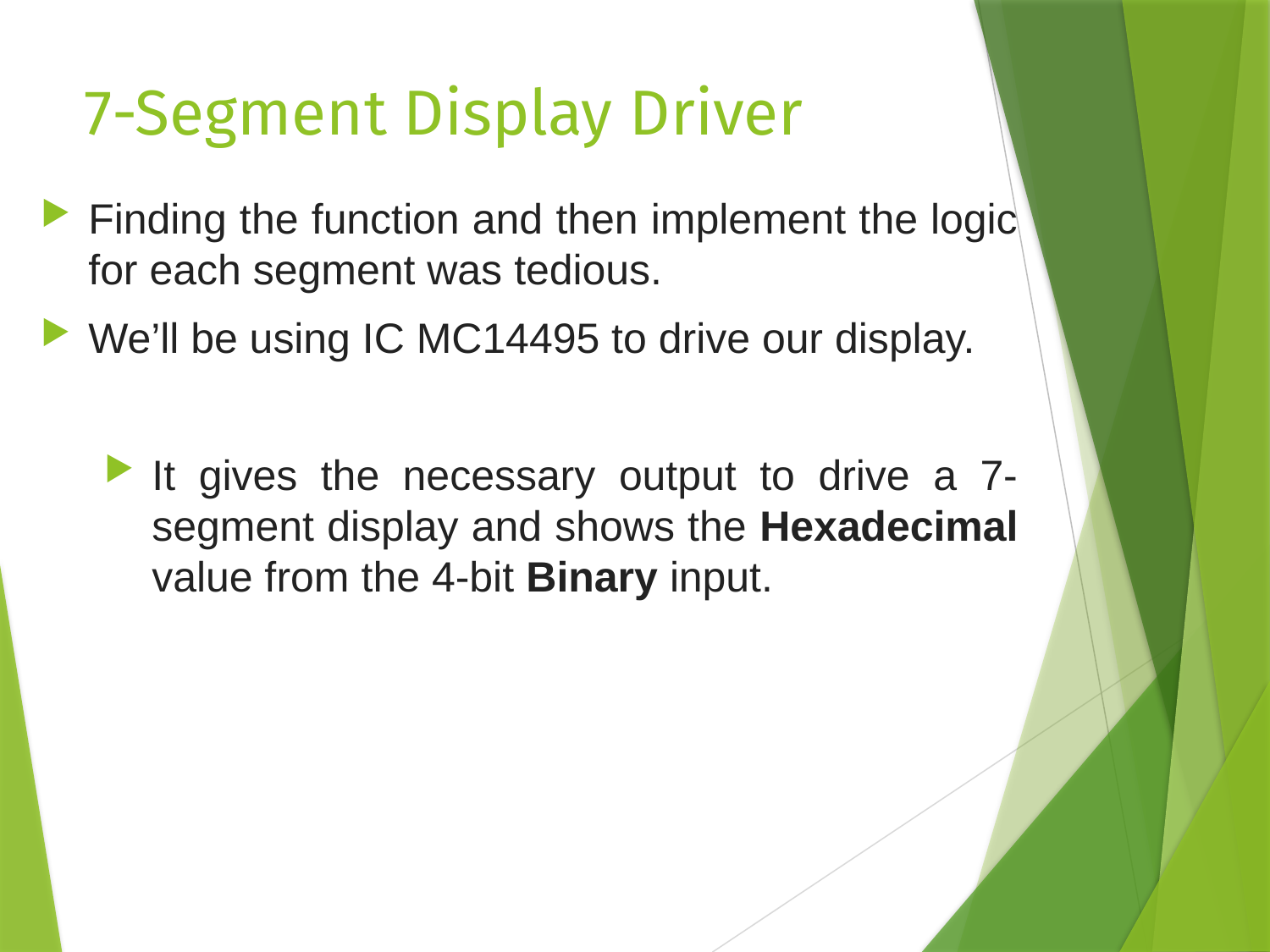

7-Segment Display Driver
Finding the function and then implement the logic for each segment was tedious.
We’ll be using IC MC14495 to drive our display.

It gives the necessary output to drive a 7-segment display and shows the Hexadecimal value from the 4-bit Binary input.